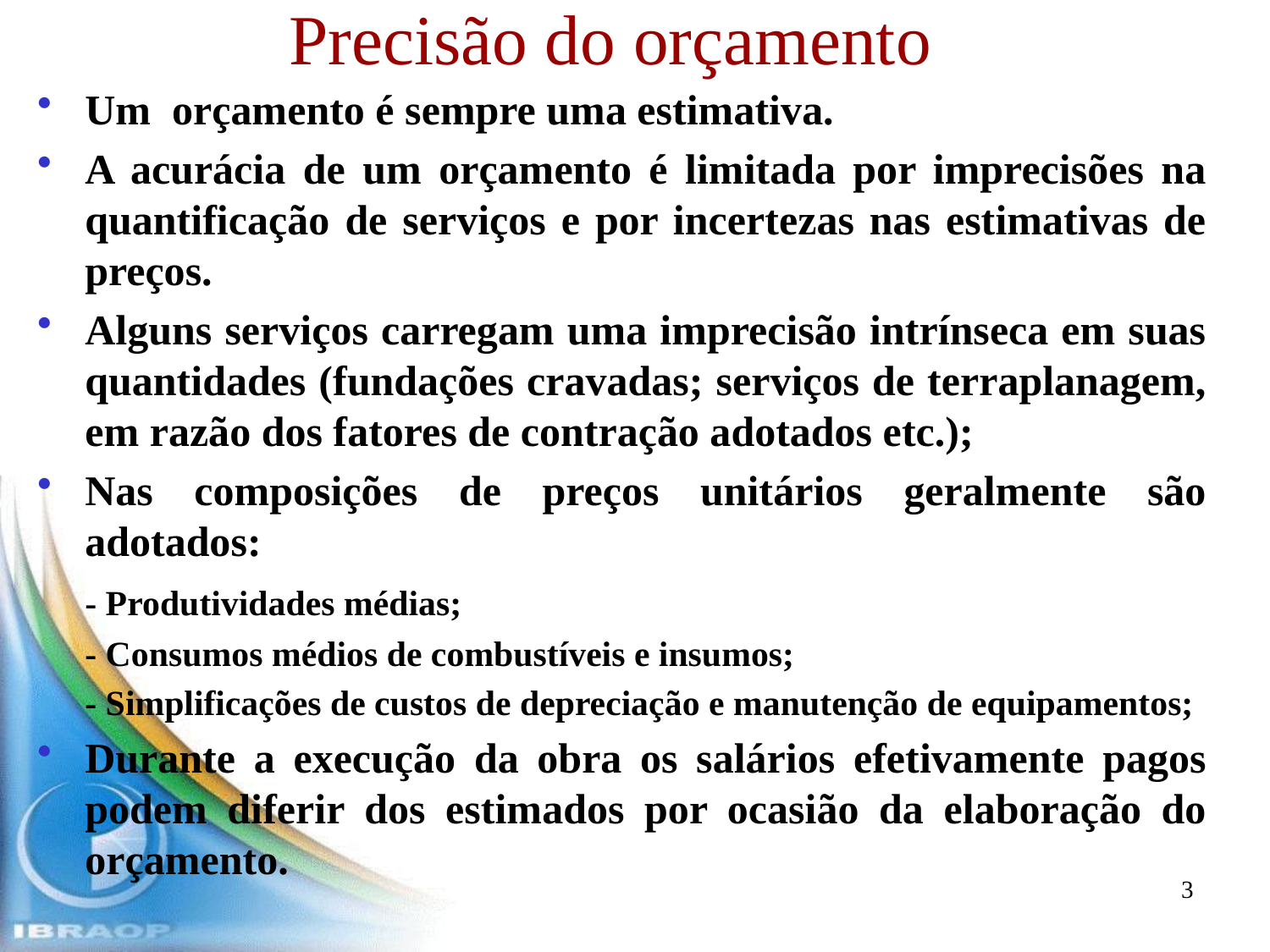

Precisão do orçamento
Um  orçamento é sempre uma estimativa.
A acurácia de um orçamento é limitada por imprecisões na quantificação de serviços e por incertezas nas estimativas de preços.
Alguns serviços carregam uma imprecisão intrínseca em suas quantidades (fundações cravadas; serviços de terraplanagem, em razão dos fatores de contração adotados etc.);
Nas composições de preços unitários geralmente são adotados:
	- Produtividades médias;
	- Consumos médios de combustíveis e insumos;
	- Simplificações de custos de depreciação e manutenção de equipamentos;
Durante a execução da obra os salários efetivamente pagos podem diferir dos estimados por ocasião da elaboração do orçamento.

3